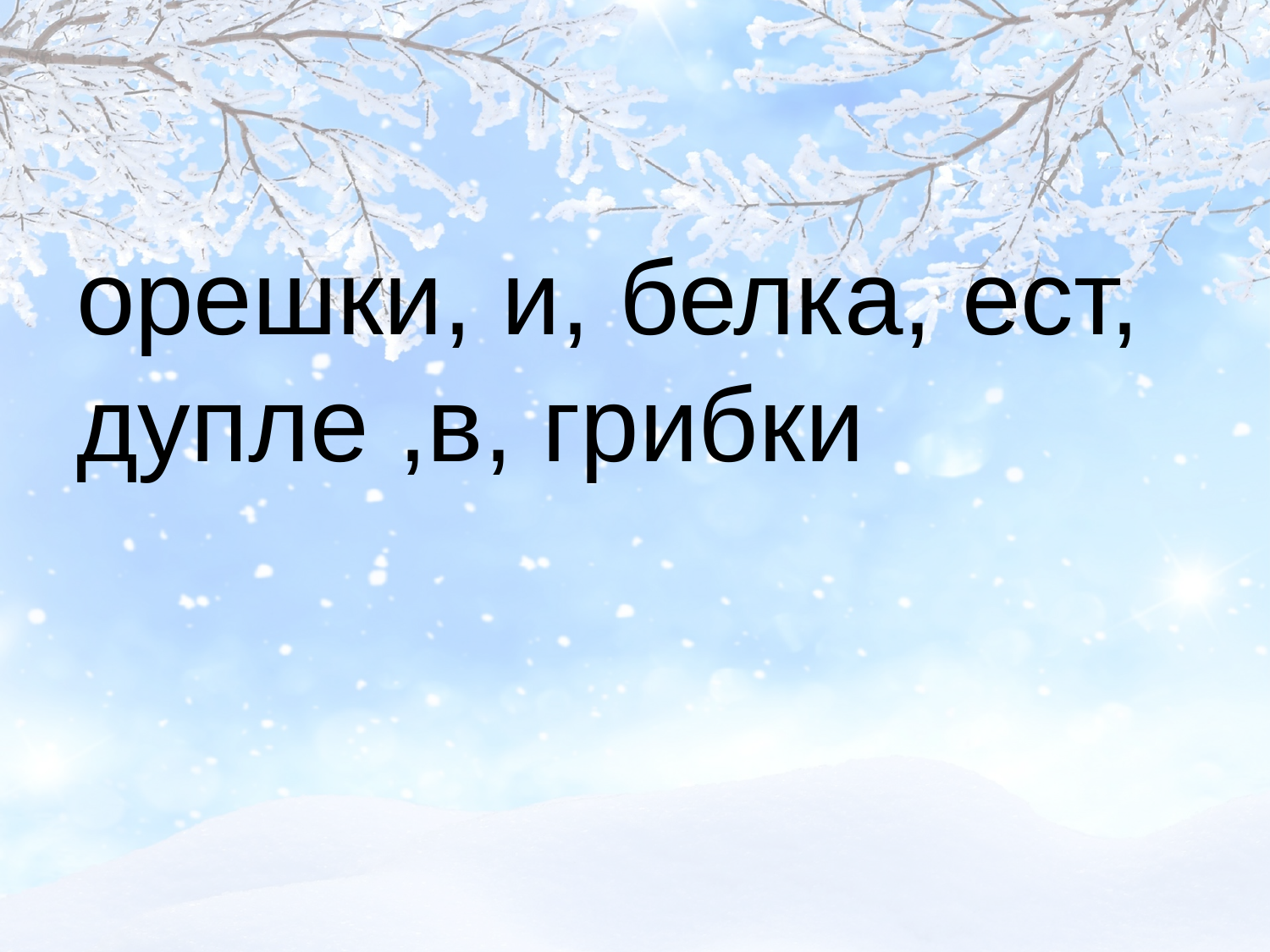

орешки, и, белка, ест, дупле ,в, грибки